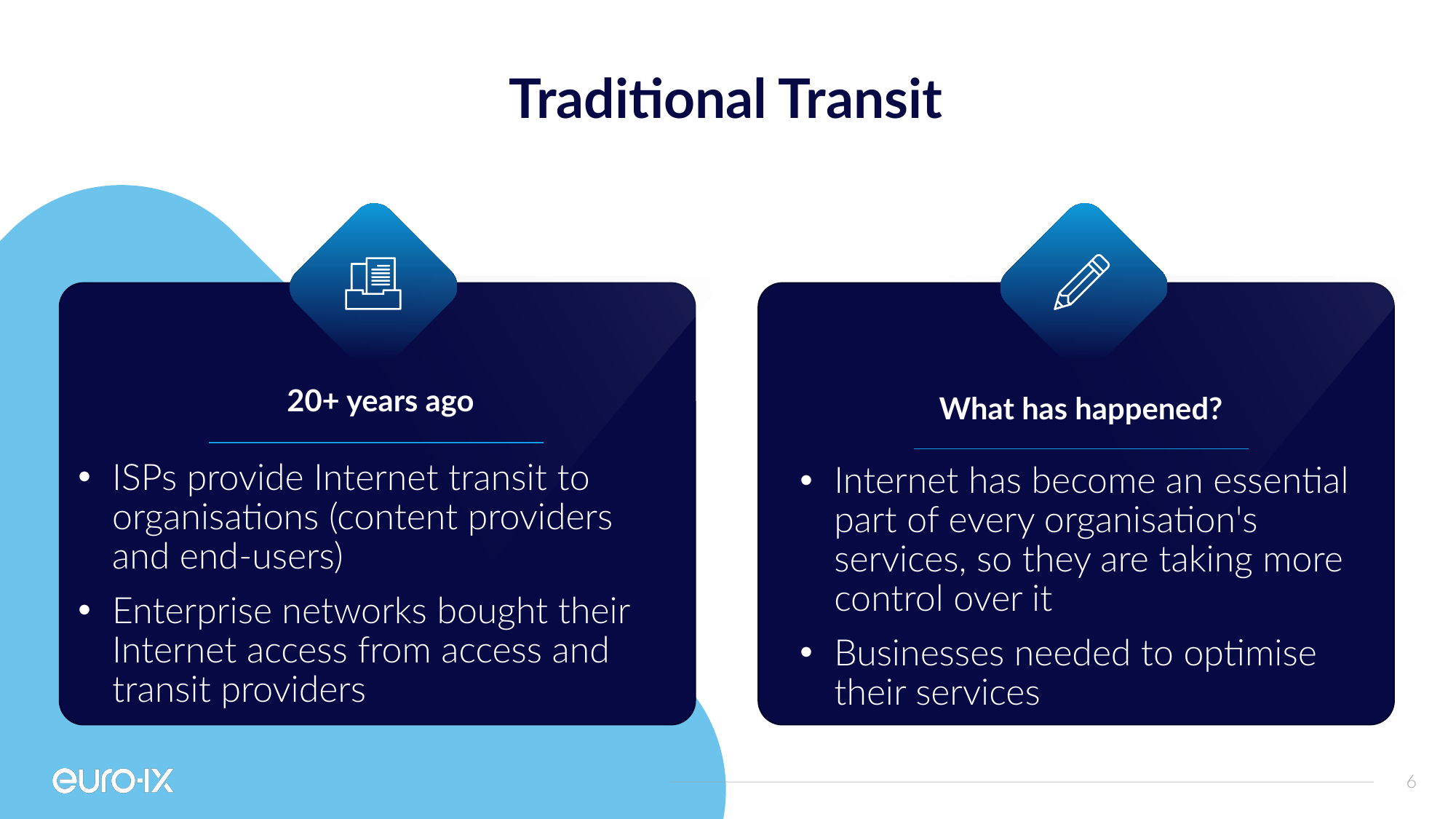

# Traditional Transit

20+ years ago
What has happened?
ISPs provide Internet transit to organisations (content providers and end-users)
Enterprise networks bought their Internet access from access and transit providers
Internet has become an essential part of every organisation's services, so they are taking more control over it
Businesses needed to optimise their services
6